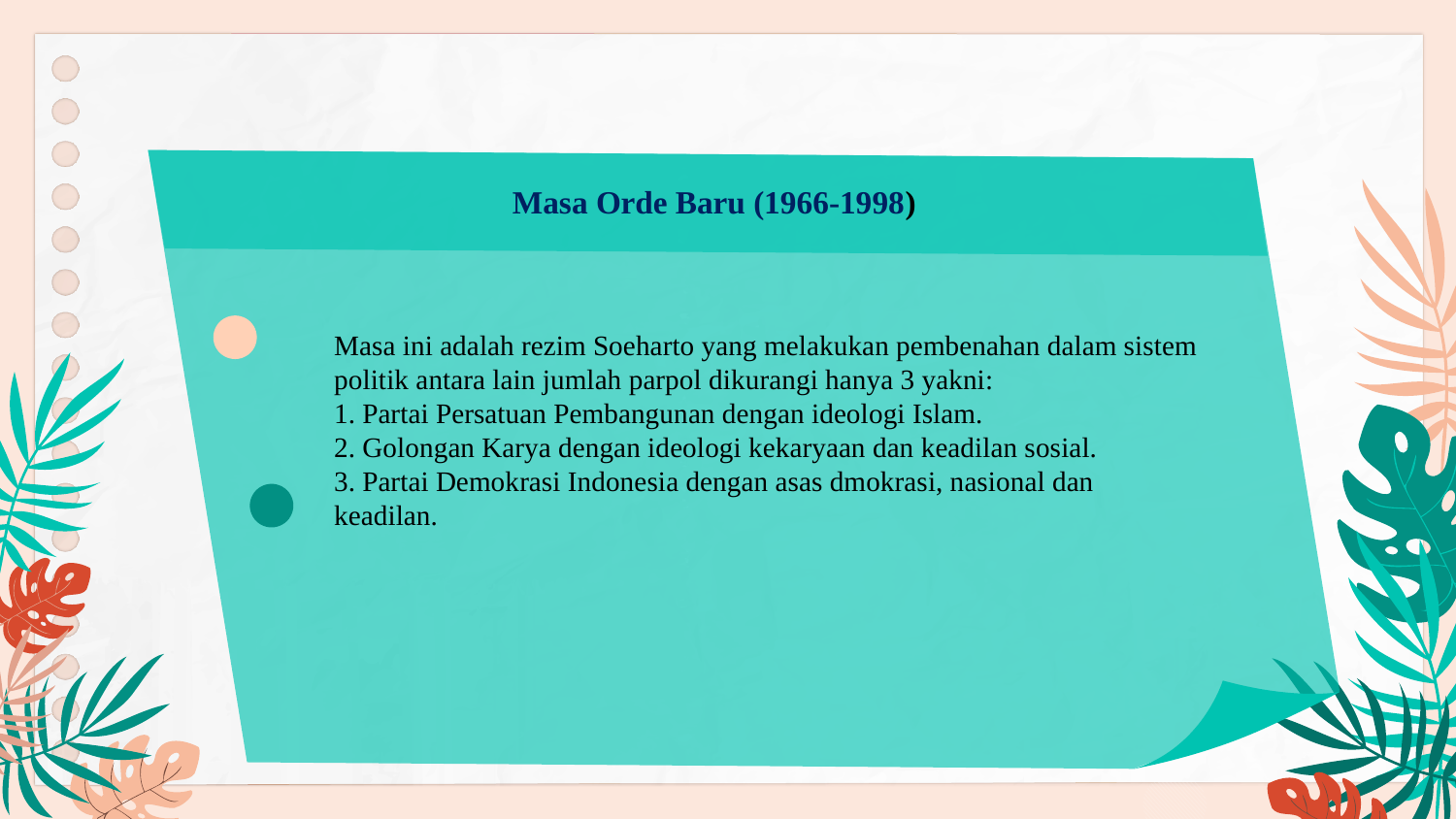

# Masa Orde Baru (1966-1998)
Masa ini adalah rezim Soeharto yang melakukan pembenahan dalam sistem politik antara lain jumlah parpol dikurangi hanya 3 yakni:
1. Partai Persatuan Pembangunan dengan ideologi Islam.
2. Golongan Karya dengan ideologi kekaryaan dan keadilan sosial.
3. Partai Demokrasi Indonesia dengan asas dmokrasi, nasional dan keadilan.